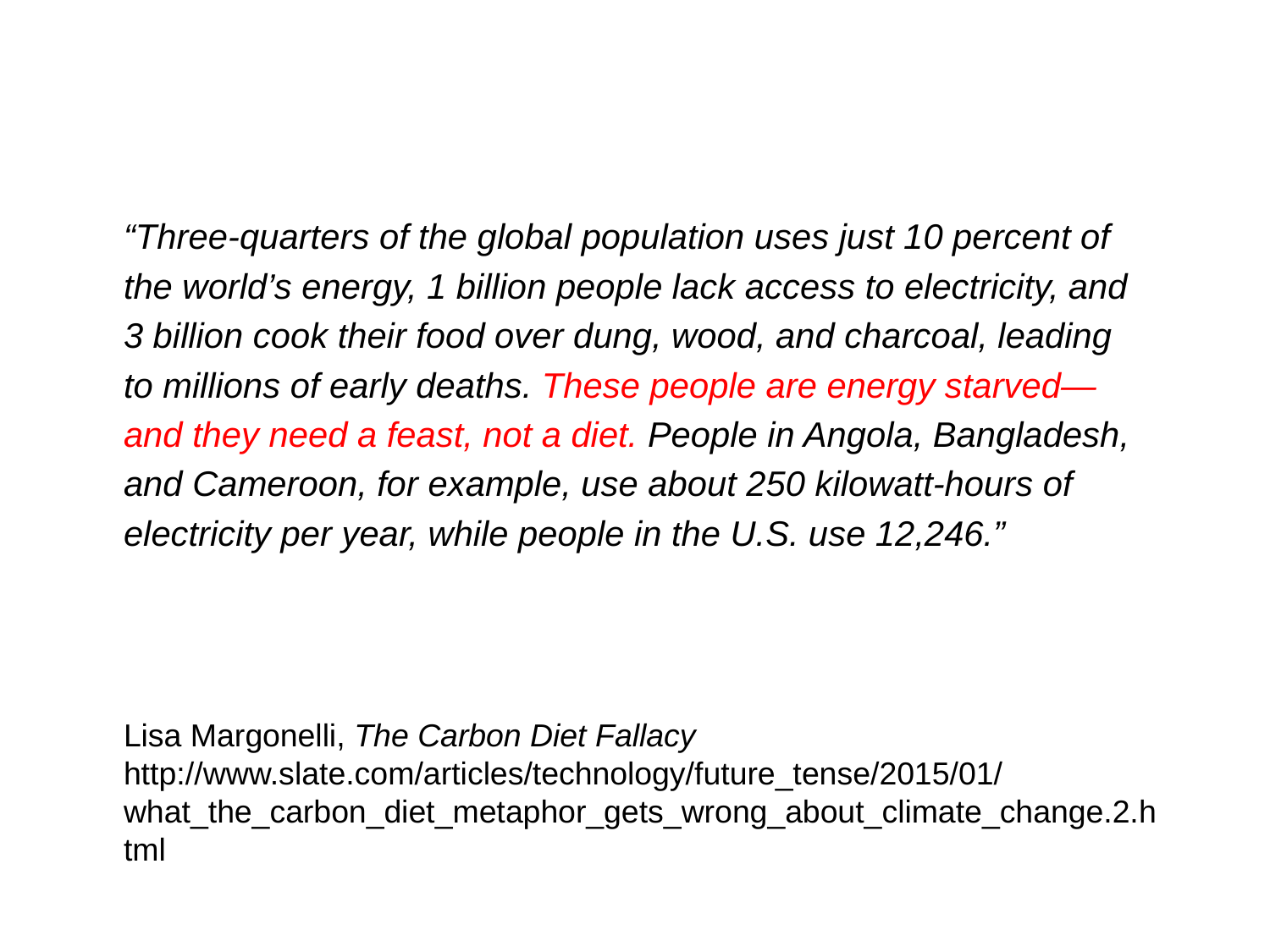

“Three-quarters of the global population uses just 10 percent of the world’s energy, 1 billion people lack access to electricity, and 3 billion cook their food over dung, wood, and charcoal, leading to millions of early deaths. These people are energy starved—and they need a feast, not a diet. People in Angola, Bangladesh, and Cameroon, for example, use about 250 kilowatt-hours of electricity per year, while people in the U.S. use 12,246.”
Lisa Margonelli, The Carbon Diet Fallacy
http://www.slate.com/articles/technology/future_tense/2015/01/what_the_carbon_diet_metaphor_gets_wrong_about_climate_change.2.html